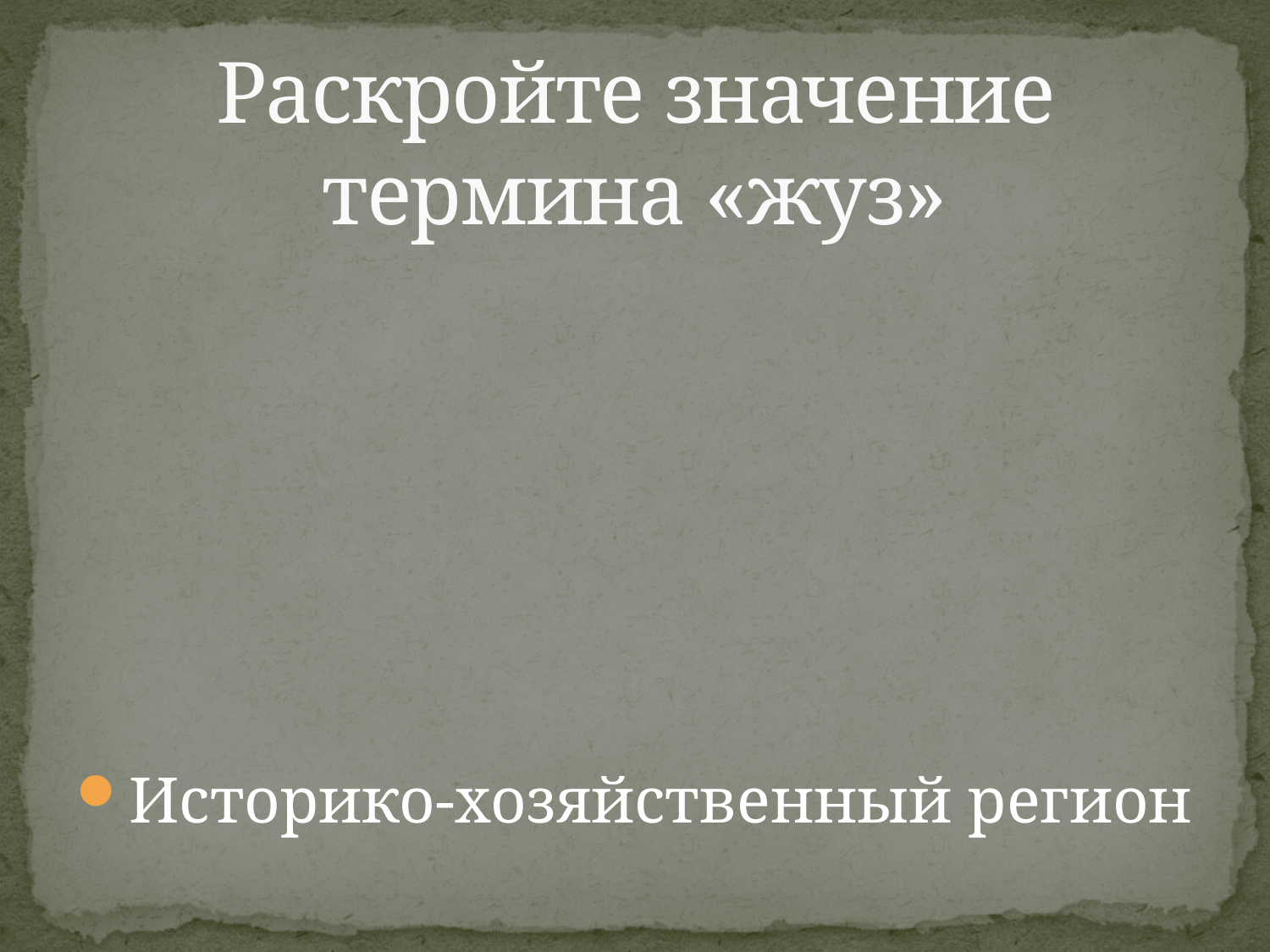

# Раскройте значение термина «жуз»
Историко-хозяйственный регион